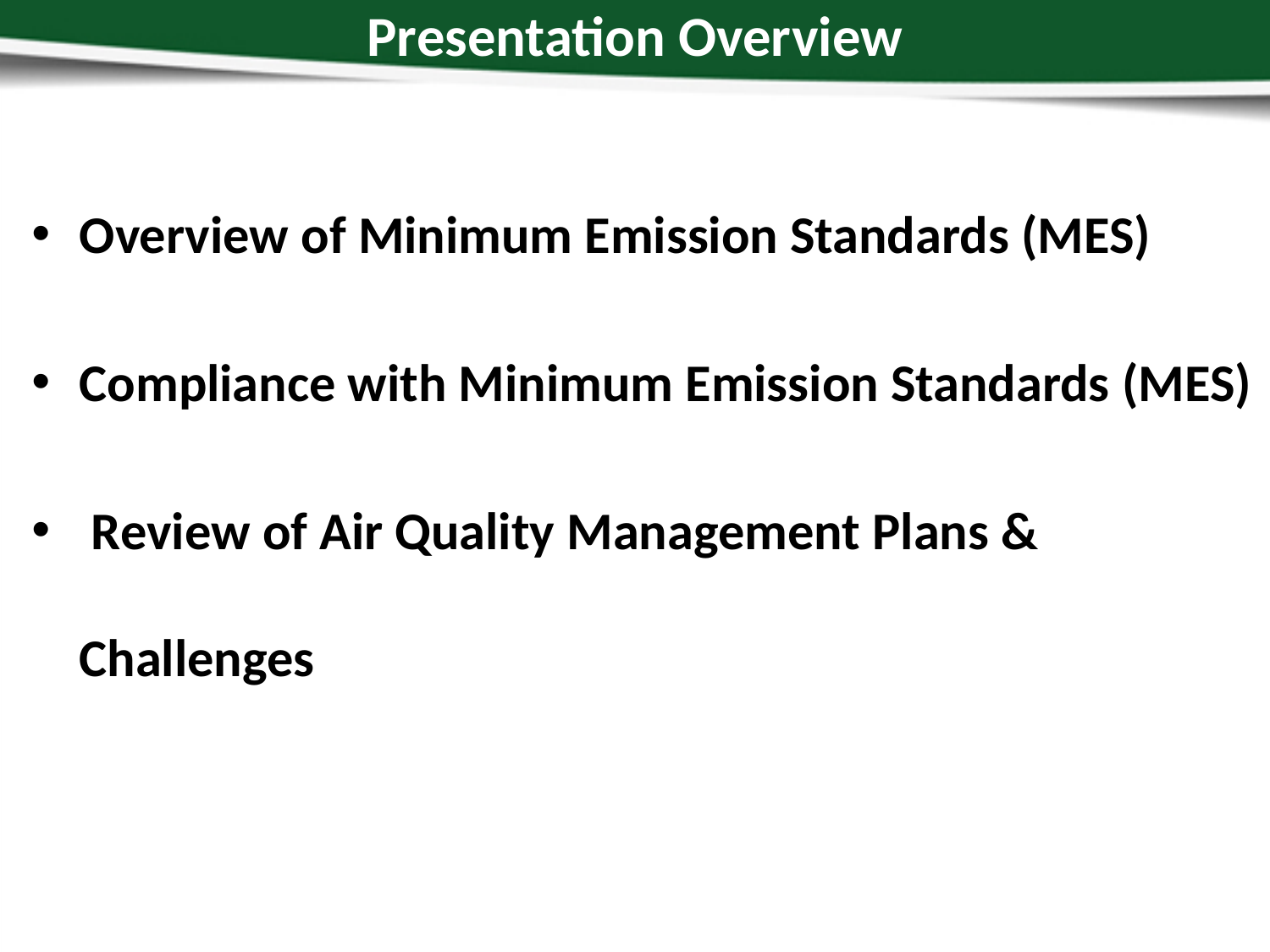

# Presentation Overview
Overview of Minimum Emission Standards (MES)
Compliance with Minimum Emission Standards (MES)
 Review of Air Quality Management Plans & Challenges